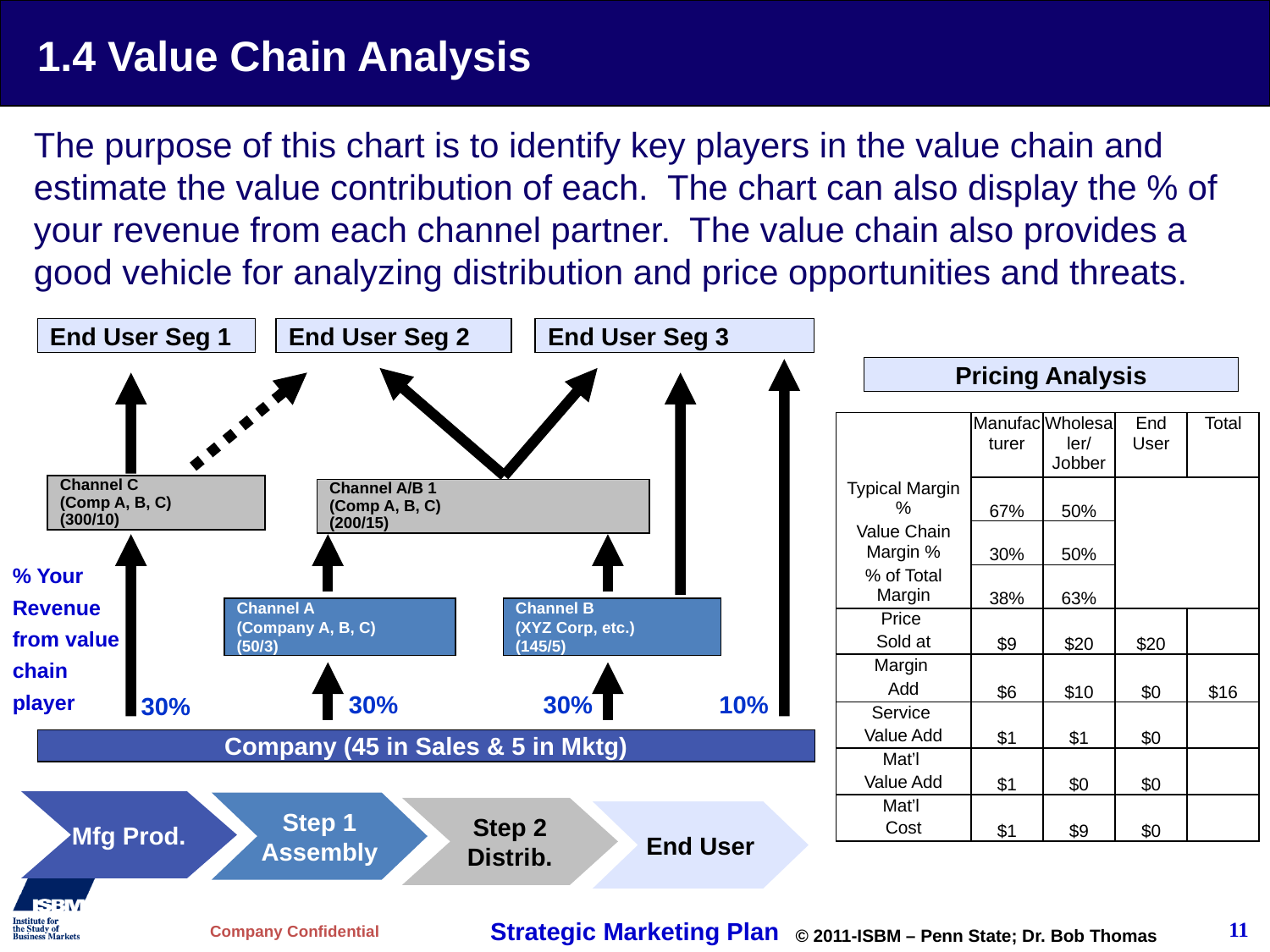

# 1.4 Value Chain Analysis
The purpose of this chart is to identify key players in the value chain and estimate the value contribution of each.  The chart can also display the % of your revenue from each channel partner.  The value chain also provides a good vehicle for analyzing distribution and price opportunities and threats.
End User Seg 1
End User Seg 2
End User Seg 3
Pricing Analysis

|  | Manufacturer | Wholesaler/Jobber | End User | Total |
| --- | --- | --- | --- | --- |
| Typical Margin % | 67% | 50% |  |  |
| Value Chain Margin % | 30% | 50% |  |  |
| % of Total Margin | 38% | 63% |  |  |
| Price | $9 | $20 | $20 |  |
| Sold at |  |  |  |  |
| Margin | $6 | $10 | $0 | $16 |
| Add |  |  |  |  |
| Service | $1 | $1 | $0 |  |
| Value Add |  |  |  |  |
| Mat’l | $1 | $0 | $0 |  |
| Value Add |  |  |  |  |
| Mat’l | $1 | $9 | $0 |  |
| Cost |  |  |  |  |
Channel C
(Comp A, B, C)
(300/10)
Channel A/B 1
(Comp A, B, C)
(200/15)

% Your Revenue from value chain player
Channel A
(Company A, B, C)
(50/3)
Channel B
(XYZ Corp, etc.)
(145/5)

30%
30%
10%
30%
Company (45 in Sales & 5 in Mktg)
Mfg Prod.
Step 1
Assembly
Step 2
Distrib.
End User
11